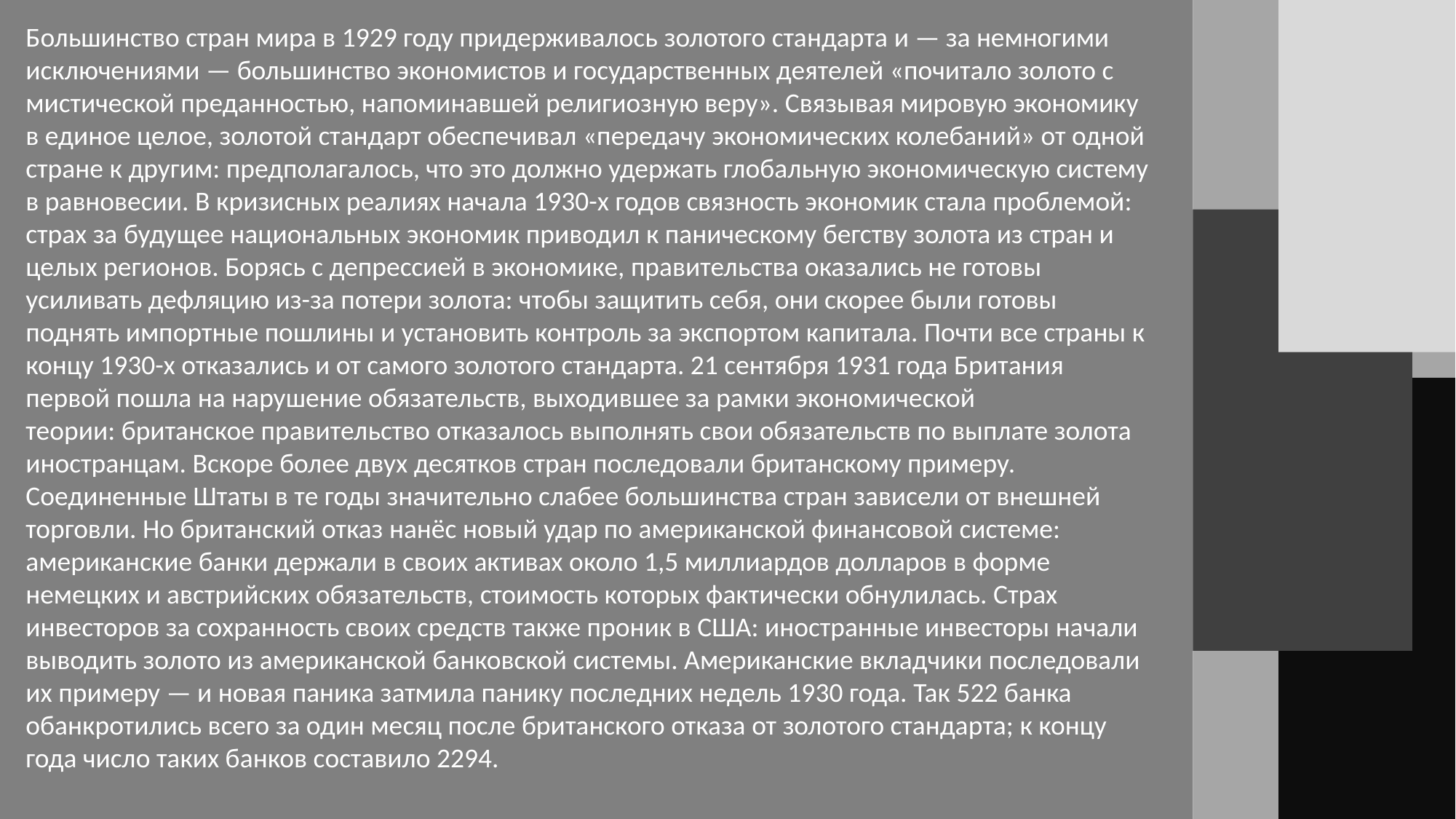

Большинство стран мира в 1929 году придерживалось золотого стандарта и — за немногими исключениями — большинство экономистов и государственных деятелей «почитало золото с мистической преданностью, напоминавшей религиозную веру». Связывая мировую экономику в единое целое, золотой стандарт обеспечивал «передачу экономических колебаний» от одной стране к другим: предполагалось, что это должно удержать глобальную экономическую систему в равновесии. В кризисных реалиях начала 1930-х годов связность экономик стала проблемой: страх за будущее национальных экономик приводил к паническому бегству золота из стран и целых регионов. Борясь с депрессией в экономике, правительства оказались не готовы усиливать дефляцию из-за потери золота: чтобы защитить себя, они скорее были готовы поднять импортные пошлины и установить контроль за экспортом капитала. Почти все страны к концу 1930-х отказались и от самого золотого стандарта. 21 сентября 1931 года Британия первой пошла на нарушение обязательств, выходившее за рамки экономической теории: британское правительство отказалось выполнять свои обязательств по выплате золота иностранцам. Вскоре более двух десятков стран последовали британскому примеру. Соединенные Штаты в те годы значительно слабее большинства стран зависели от внешней торговли. Но британский отказ нанёс новый удар по американской финансовой системе: американские банки держали в своих активах около 1,5 миллиардов долларов в форме немецких и австрийских обязательств, стоимость которых фактически обнулилась. Страх инвесторов за сохранность своих средств также проник в США: иностранные инвесторы начали выводить золото из американской банковской системы. Американские вкладчики последовали их примеру — и новая паника затмила панику последних недель 1930 года. Так 522 банка обанкротились всего за один месяц после британского отказа от золотого стандарта; к концу года число таких банков составило 2294.